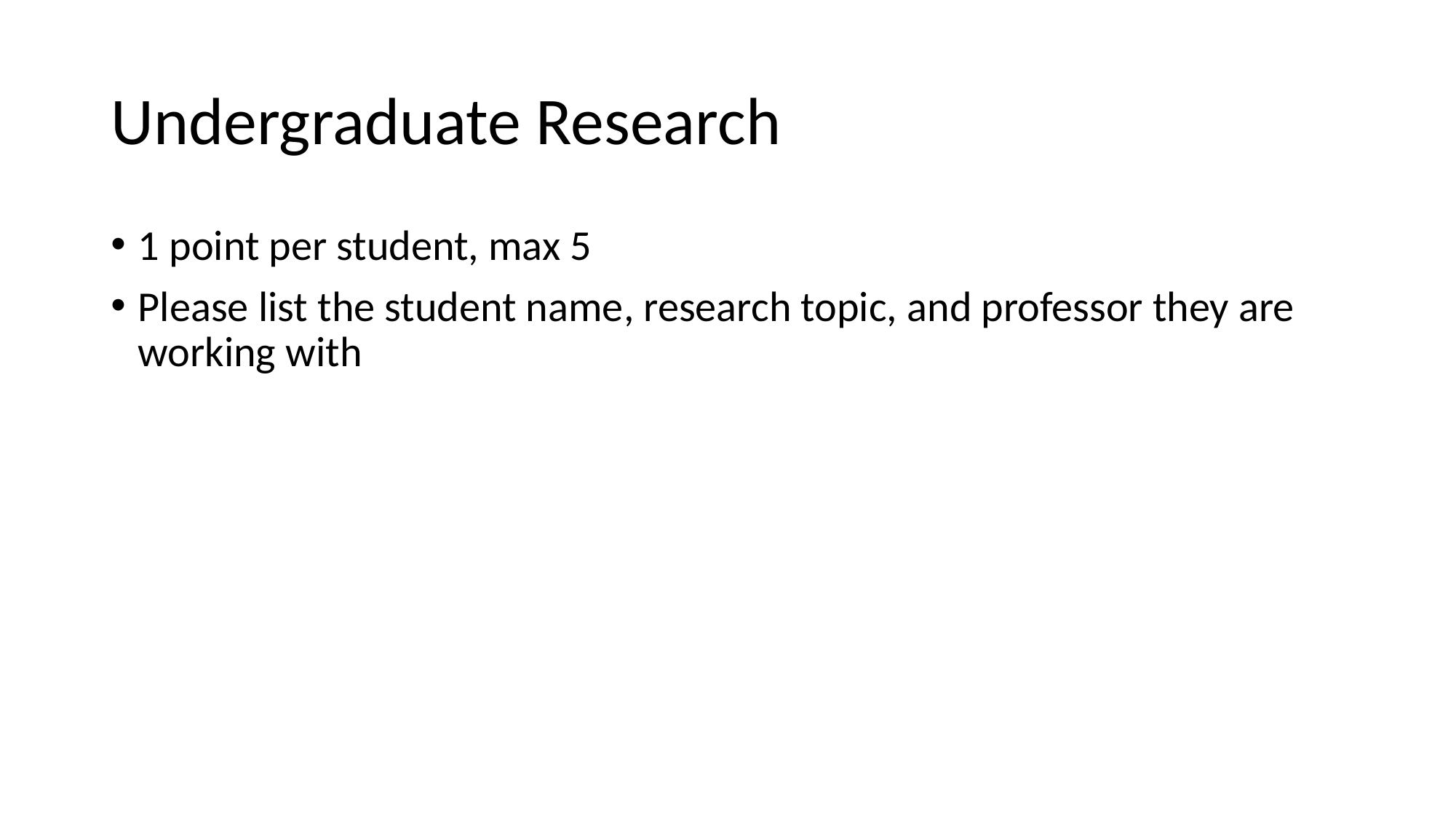

# Undergraduate Research
1 point per student, max 5
Please list the student name, research topic, and professor they are working with